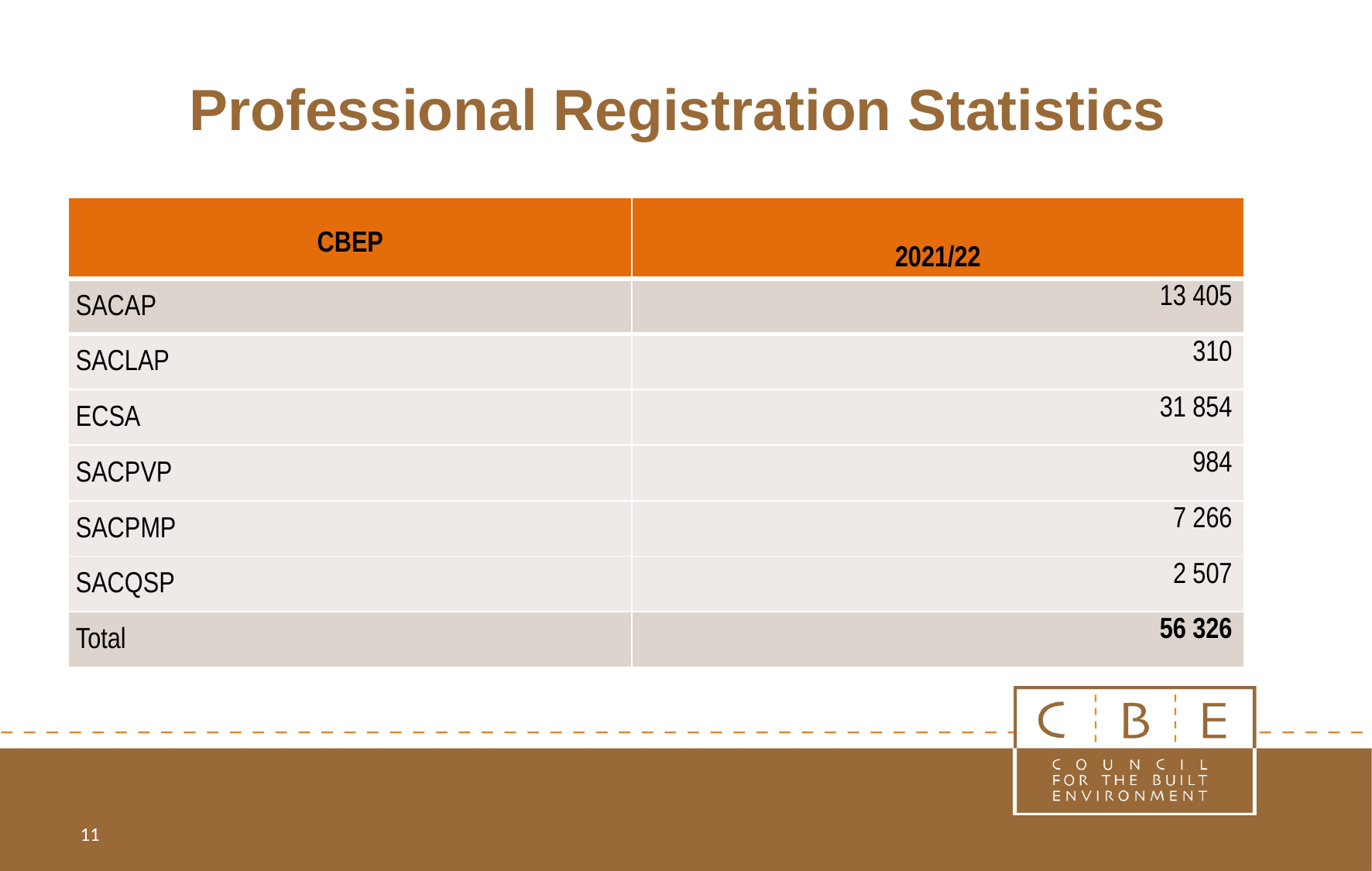

# Professional Registration Statistics
| CBEP | 2021/22 |
| --- | --- |
| SACAP | 13 405 |
| SACLAP | 310 |
| ECSA | 31 854 |
| SACPVP | 984 |
| SACPMP | 7 266 |
| SACQSP | 2 507 |
| Total | 56 326 |
11